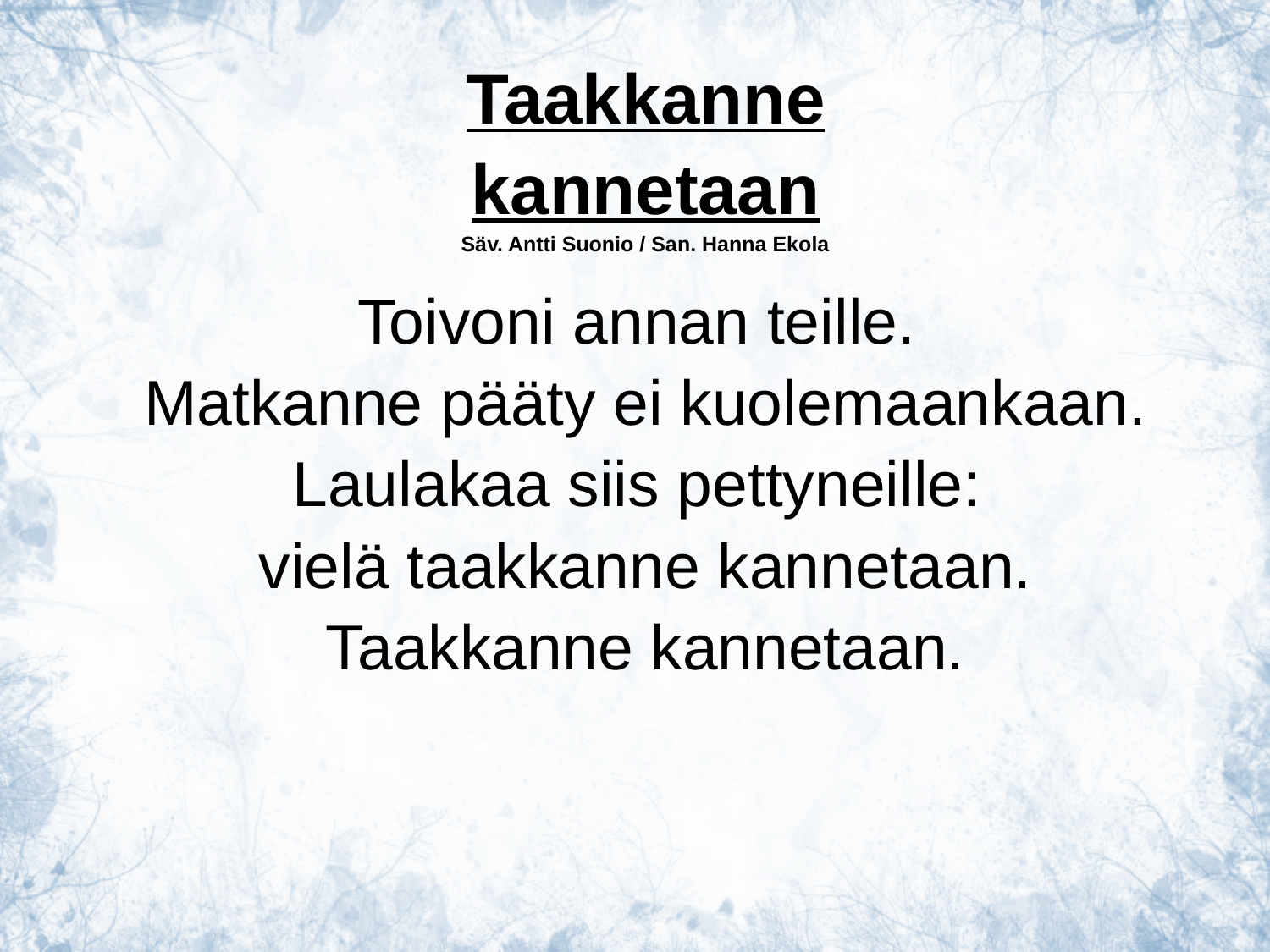

Taakkanne kannetaan
Säv. Antti Suonio / San. Hanna Ekola
Toivoni annan teille.
Matkanne pääty ei kuolemaankaan.
Laulakaa siis pettyneille:
vielä taakkanne kannetaan.
Taakkanne kannetaan.